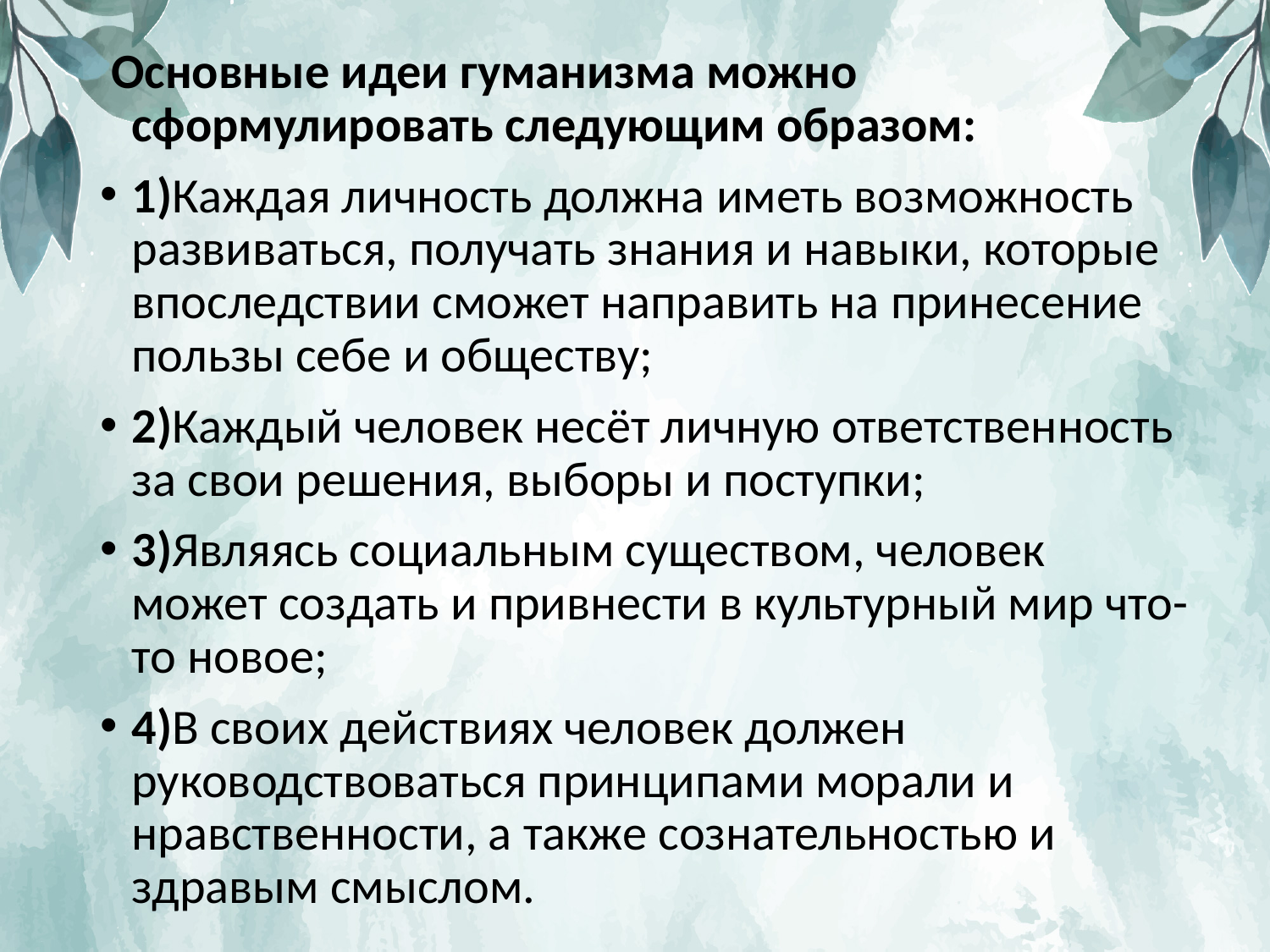

Основные идеи гуманизма можно сформулировать следующим образом:
1)Каждая личность должна иметь возможность развиваться, получать знания и навыки, которые впоследствии сможет направить на принесение пользы себе и обществу;
2)Каждый человек несёт личную ответственность за свои решения, выборы и поступки;
3)Являясь социальным существом, человек может создать и привнести в культурный мир что-то новое;
4)В своих действиях человек должен руководствоваться принципами морали и нравственности, а также сознательностью и здравым смыслом.